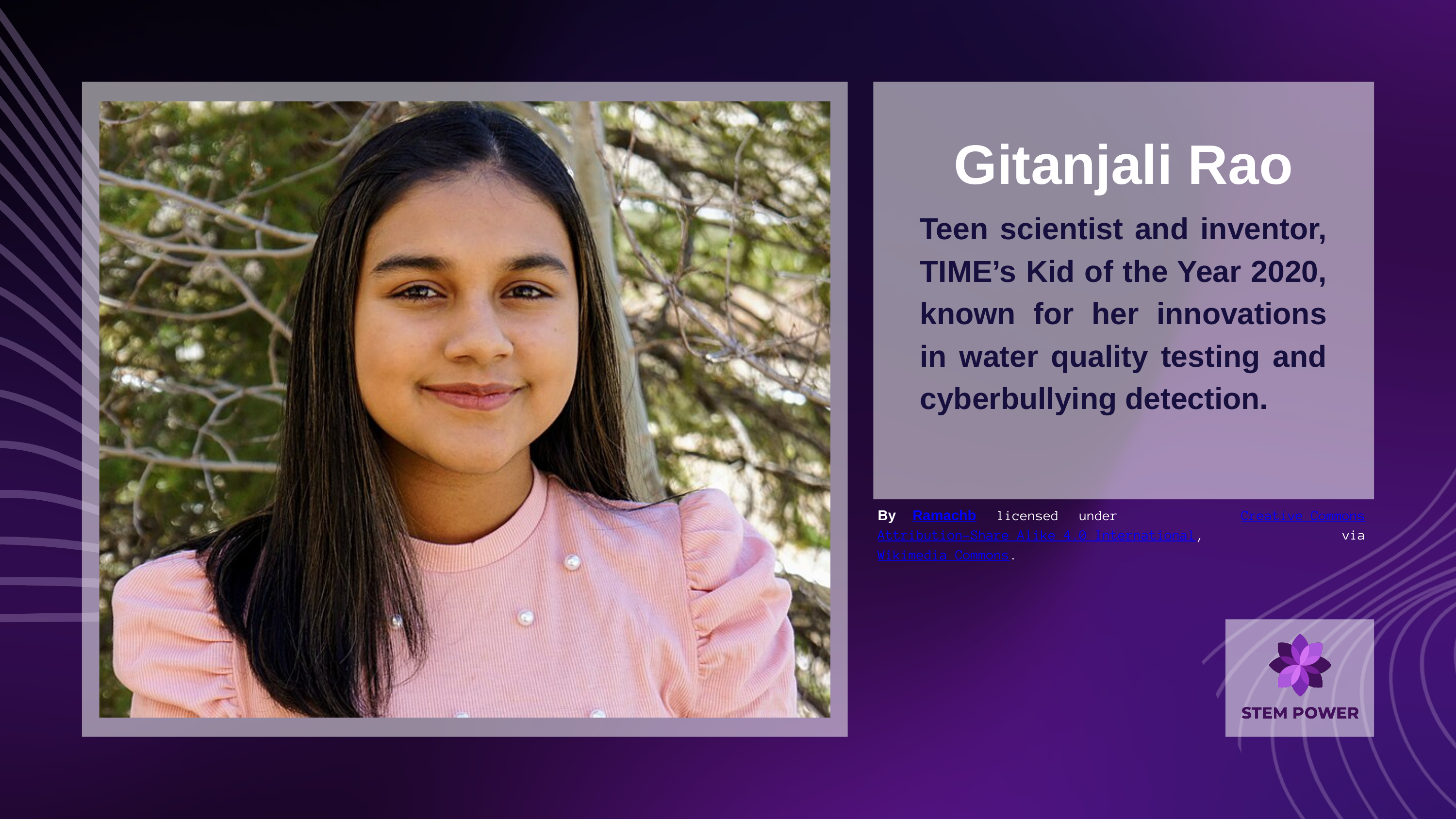

Gitanjali Rao
Teen scientist and inventor, TIME’s Kid of the Year 2020, known for her innovations in water quality testing and cyberbullying detection.

By Ramachb licensed under      Creative Commons Attribution-Share Alike 4.0 International, via Wikimedia Commons.